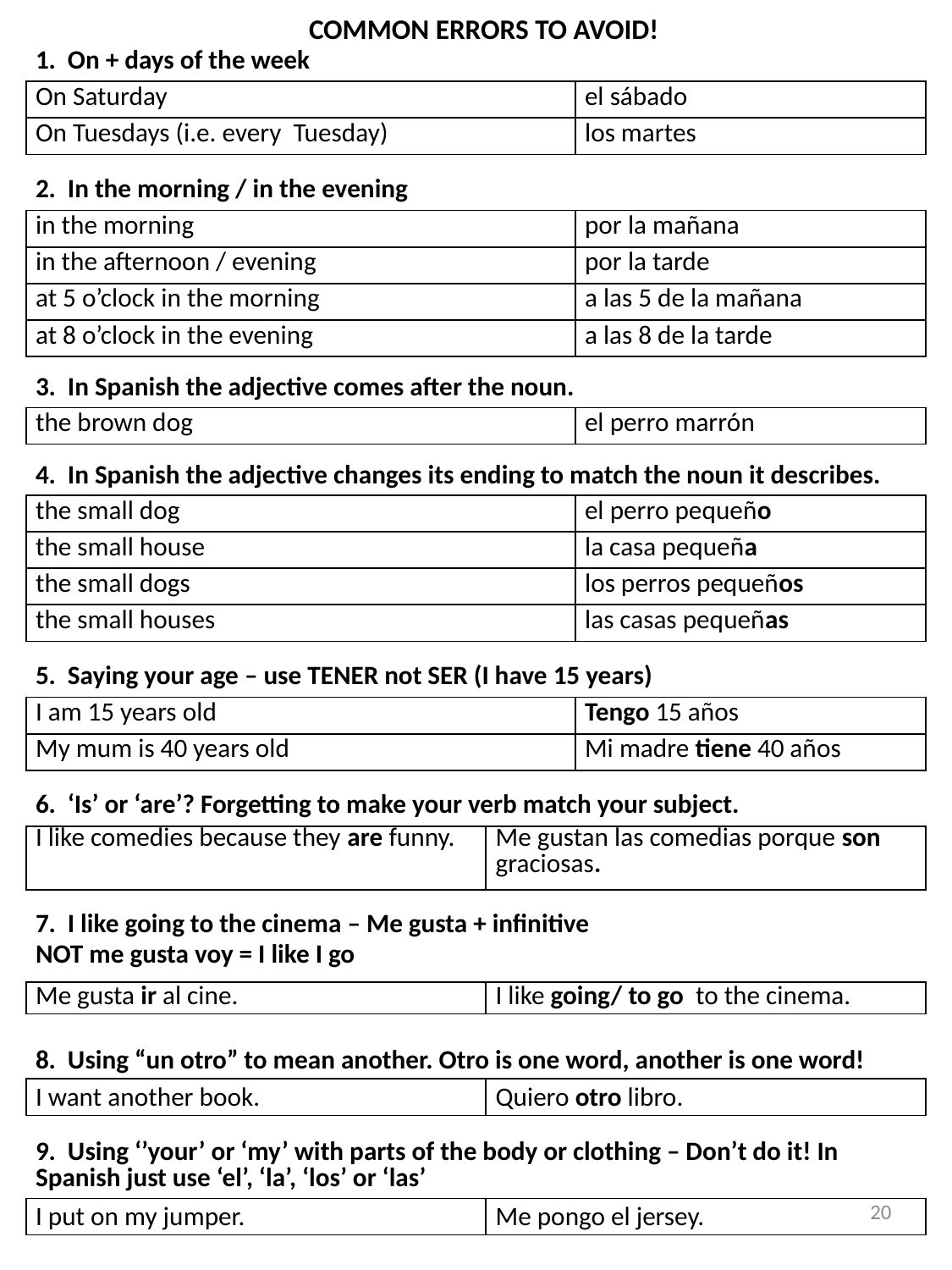

COMMON ERRORS TO AVOID!
| 1. On + days of the week |  |  |
| --- | --- | --- |
| On Saturday |  | el sábado |
| On Tuesdays (i.e. every Tuesday) |  | los martes |
|  |  |  |
| 2. In the morning / in the evening |  |  |
| in the morning |  | por la mañana |
| in the afternoon / evening |  | por la tarde |
| at 5 o’clock in the morning |  | a las 5 de la mañana |
| at 8 o’clock in the evening |  | a las 8 de la tarde |
|  |  |  |
| 3. In Spanish the adjective comes after the noun. |  |  |
| the brown dog |  | el perro marrón |
|  |  |  |
| 4. In Spanish the adjective changes its ending to match the noun it describes. |  |  |
| the small dog |  | el perro pequeño |
| the small house |  | la casa pequeña |
| the small dogs |  | los perros pequeños |
| the small houses |  | las casas pequeñas |
|  |  |  |
| 5. Saying your age – use TENER not SER (I have 15 years) |  |  |
| I am 15 years old |  | Tengo 15 años |
| My mum is 40 years old |  | Mi madre tiene 40 años |
|  |  |  |
| 6. ‘Is’ or ‘are’? Forgetting to make your verb match your subject. |  |  |
| I like comedies because they are funny. | Me gustan las comedias porque son graciosas. |  |
|  |  |  |
| 7. I like going to the cinema – Me gusta + infinitive NOT me gusta voy = I like I go |  |  |
| Me gusta ir al cine. | I like going/ to go to the cinema. |  |
|  |  |  |
| 8. Using “un otro” to mean another. Otro is one word, another is one word! |  |  |
| I want another book. | Quiero otro libro. |  |
|  |  |  |
| 9. Using ‘’your’ or ‘my’ with parts of the body or clothing – Don’t do it! In Spanish just use ‘el’, ‘la’, ‘los’ or ‘las’ |  |  |
| I put on my jumper. | Me pongo el jersey. |  |
20